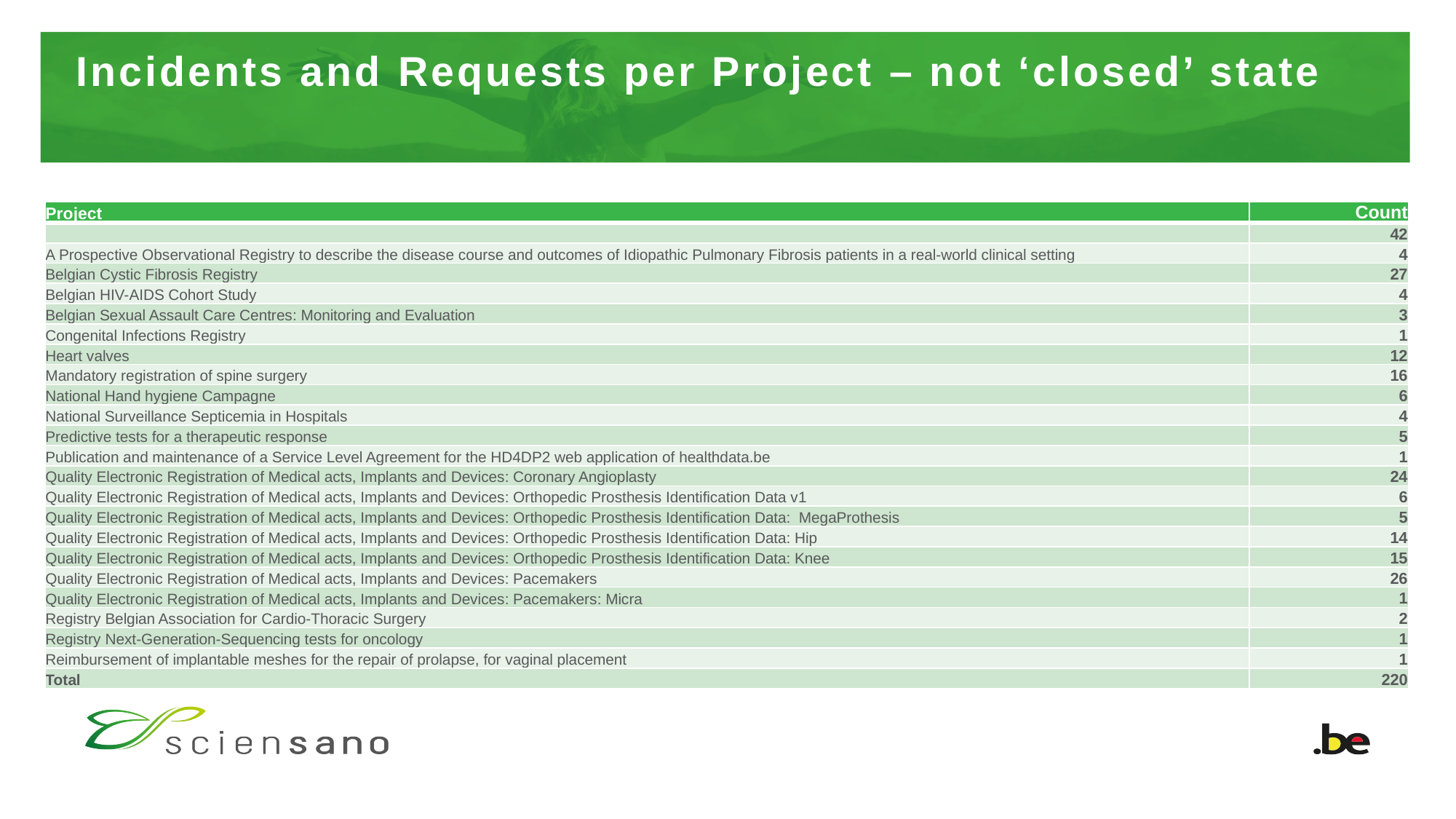

# Incidents and Requests per Project – not ‘closed’ state
| Project | Count |
| --- | --- |
|  | 42 |
| A Prospective Observational Registry to describe the disease course and outcomes of Idiopathic Pulmonary Fibrosis patients in a real-world clinical setting | 4 |
| Belgian Cystic Fibrosis Registry | 27 |
| Belgian HIV-AIDS Cohort Study | 4 |
| Belgian Sexual Assault Care Centres: Monitoring and Evaluation | 3 |
| Congenital Infections Registry | 1 |
| Heart valves | 12 |
| Mandatory registration of spine surgery | 16 |
| National Hand hygiene Campagne | 6 |
| National Surveillance Septicemia in Hospitals | 4 |
| Predictive tests for a therapeutic response | 5 |
| Publication and maintenance of a Service Level Agreement for the HD4DP2 web application of healthdata.be | 1 |
| Quality Electronic Registration of Medical acts, Implants and Devices: Coronary Angioplasty | 24 |
| Quality Electronic Registration of Medical acts, Implants and Devices: Orthopedic Prosthesis Identification Data v1 | 6 |
| Quality Electronic Registration of Medical acts, Implants and Devices: Orthopedic Prosthesis Identification Data: MegaProthesis | 5 |
| Quality Electronic Registration of Medical acts, Implants and Devices: Orthopedic Prosthesis Identification Data: Hip | 14 |
| Quality Electronic Registration of Medical acts, Implants and Devices: Orthopedic Prosthesis Identification Data: Knee | 15 |
| Quality Electronic Registration of Medical acts, Implants and Devices: Pacemakers | 26 |
| Quality Electronic Registration of Medical acts, Implants and Devices: Pacemakers: Micra | 1 |
| Registry Belgian Association for Cardio-Thoracic Surgery | 2 |
| Registry Next-Generation-Sequencing tests for oncology | 1 |
| Reimbursement of implantable meshes for the repair of prolapse, for vaginal placement | 1 |
| Total | 220 |